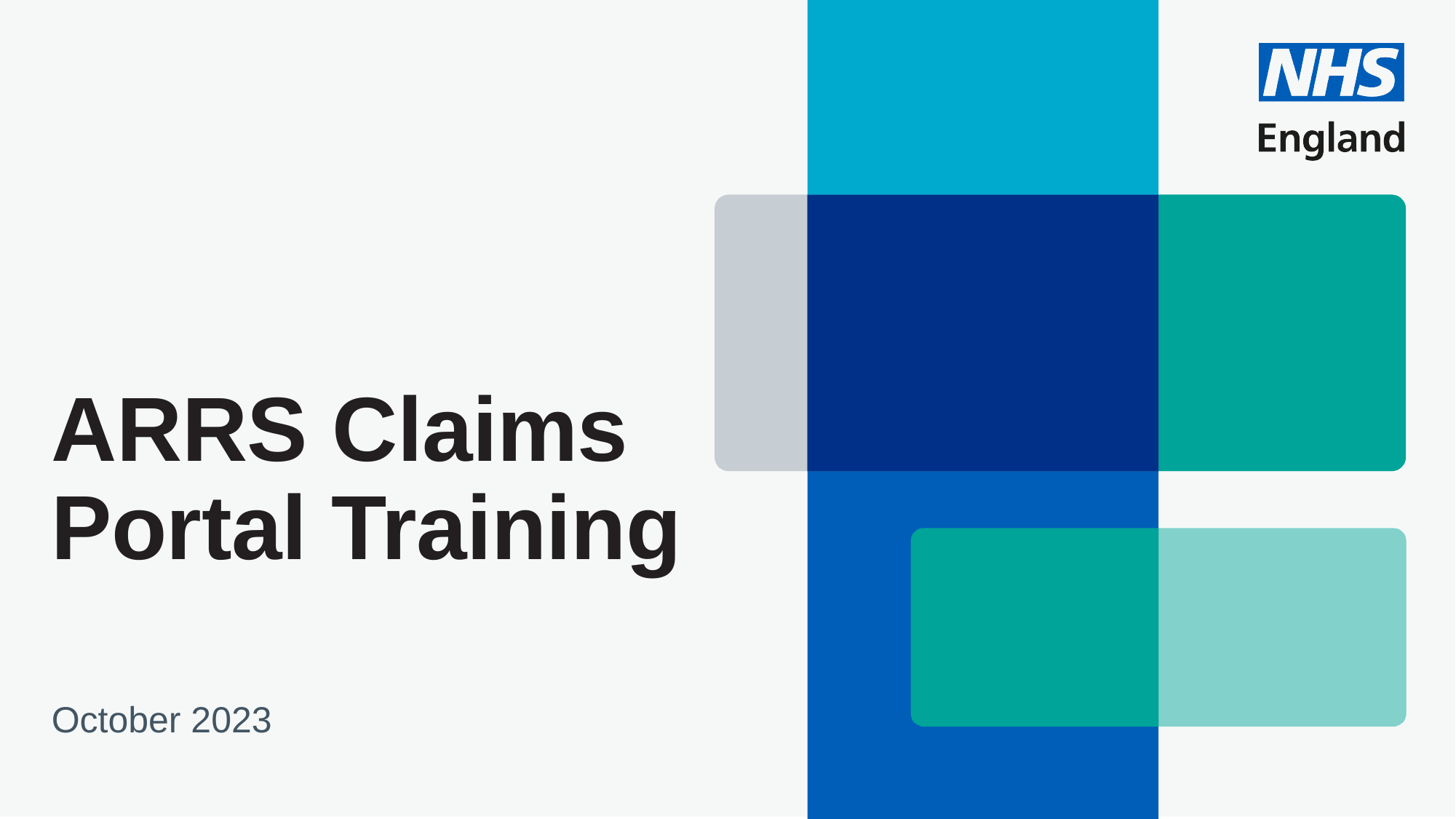

# ARRS Claims Portal Training
October 2023